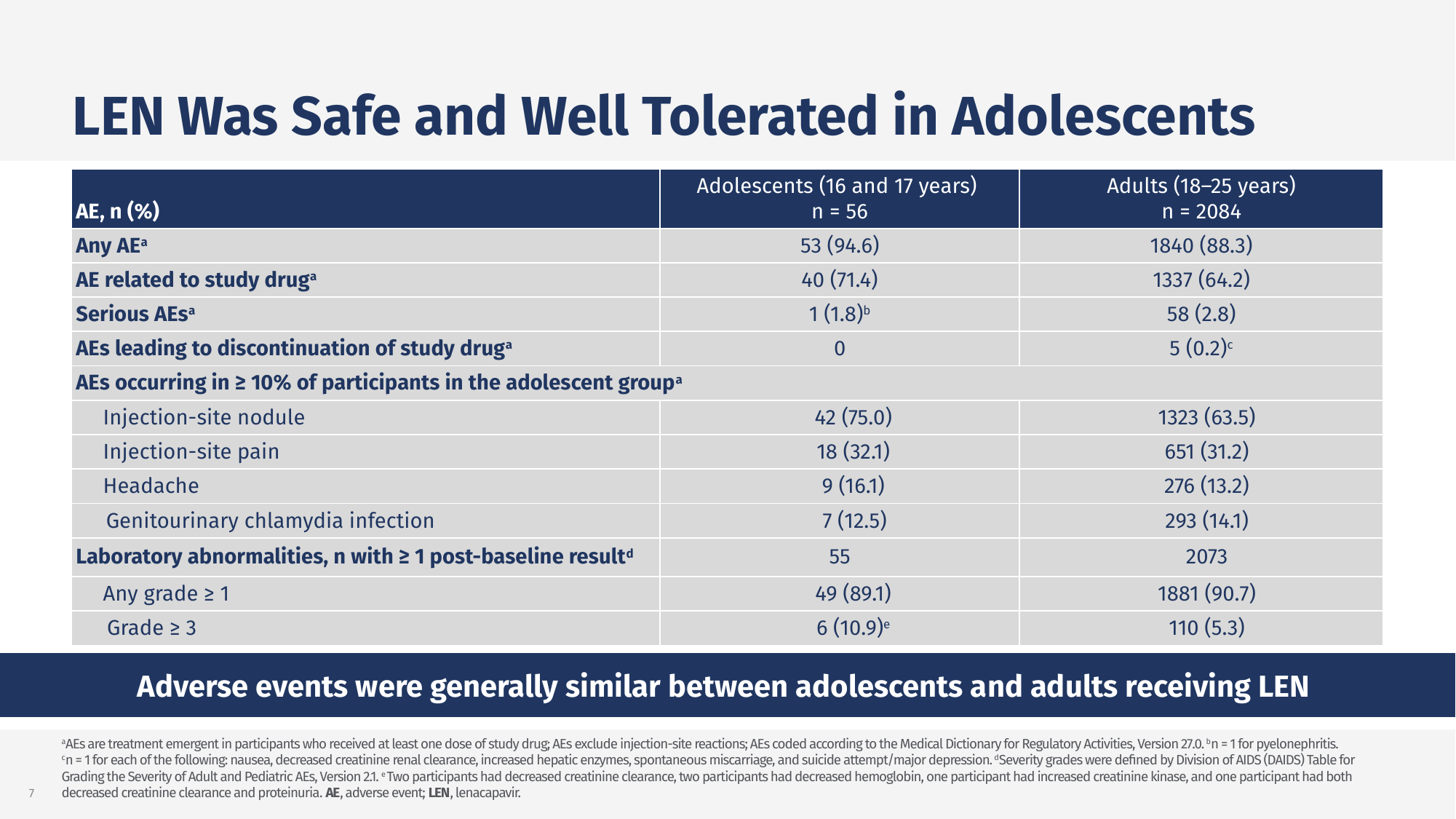

# LEN Was Safe and Well Tolerated in Adolescents
| AE, n (%) | Adolescents (16 and 17 years) n = 56 | Adults (18–25 years) n = 2084 |
| --- | --- | --- |
| Any AEa | 53 (94.6) | 1840 (88.3) |
| AE related to study druga | 40 (71.4) | 1337 (64.2) |
| Serious AEsa | 1 (1.8)b | 58 (2.8) |
| AEs leading to discontinuation of study druga | 0 | 5 (0.2)c |
| AEs occurring in ≥ 10% of participants in the adolescent groupa |  |  |
| Injection-site nodule | 42 (75.0) | 1323 (63.5) |
| Injection-site pain | 18 (32.1) | 651 (31.2) |
| Headache | 9 (16.1) | 276 (13.2) |
| Genitourinary chlamydia infection | 7 (12.5) | 293 (14.1) |
| Laboratory abnormalities, n with ≥ 1 post-baseline resultd | 55 | 2073 |
| Any grade ≥ 1 | 49 (89.1) | 1881 (90.7) |
| Grade ≥ 3 | 6 (10.9)e | 110 (5.3) |
Adverse events were generally similar between adolescents and adults receiving LEN
aAEs are treatment emergent in participants who received at least one dose of study drug; AEs exclude injection-site reactions; AEs coded according to the Medical Dictionary for Regulatory Activities, Version 27.0. bn = 1 for pyelonephritis.
cn = 1 for each of the following: nausea, decreased creatinine renal clearance, increased hepatic enzymes, spontaneous miscarriage, and suicide attempt/major depression. dSeverity grades were defined by Division of AIDS (DAIDS) Table for Grading the Severity of Adult and Pediatric AEs, Version 2.1. e Two participants had decreased creatinine clearance, two participants had decreased hemoglobin, one participant had increased creatinine kinase, and one participant had both decreased creatinine clearance and proteinuria. AE, adverse event; LEN, lenacapavir.